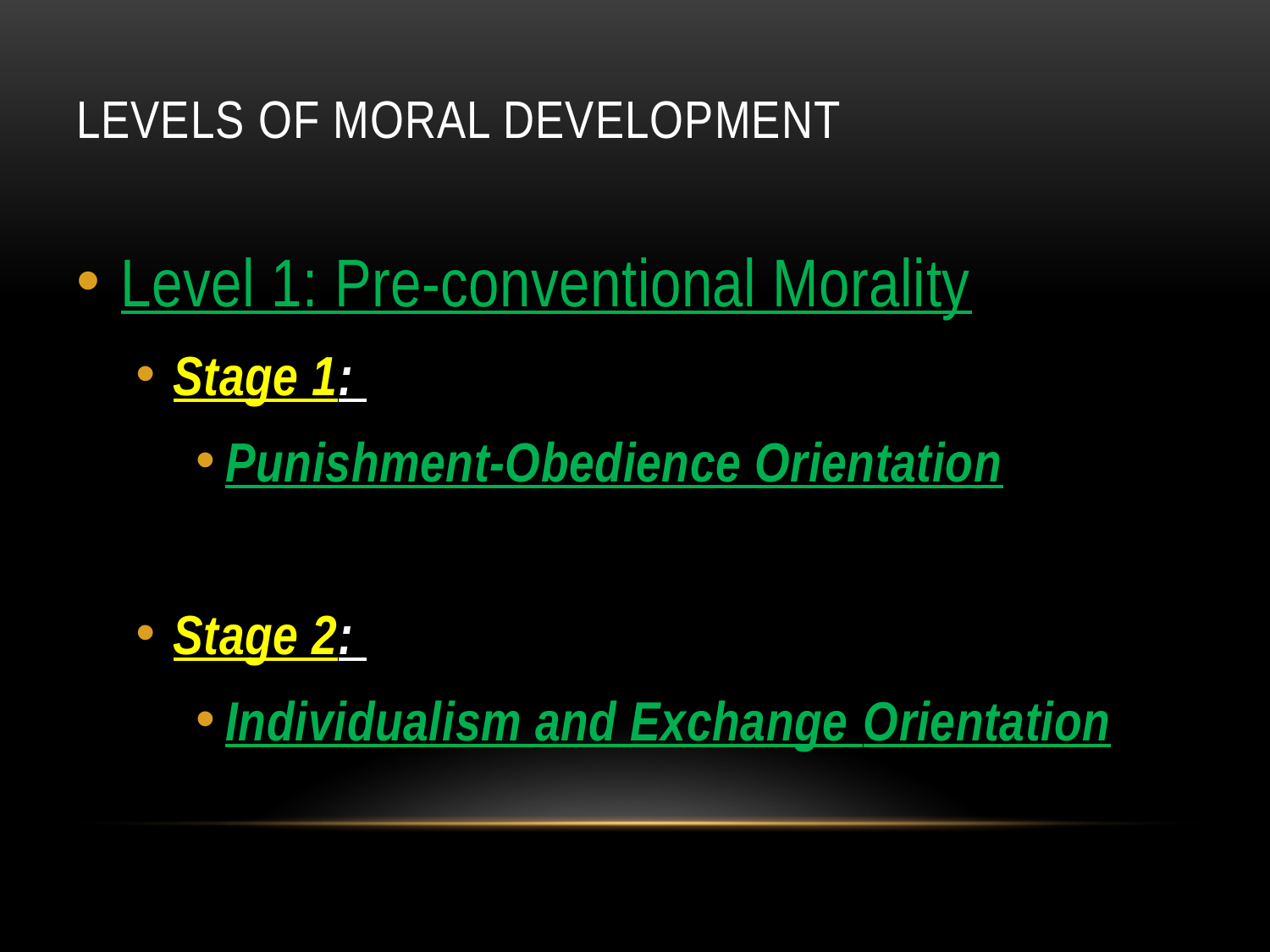

# Levels of Moral Development
Level 1: Pre-conventional Morality
Stage 1:
Punishment-Obedience Orientation

Stage 2:
Individualism and Exchange Orientation